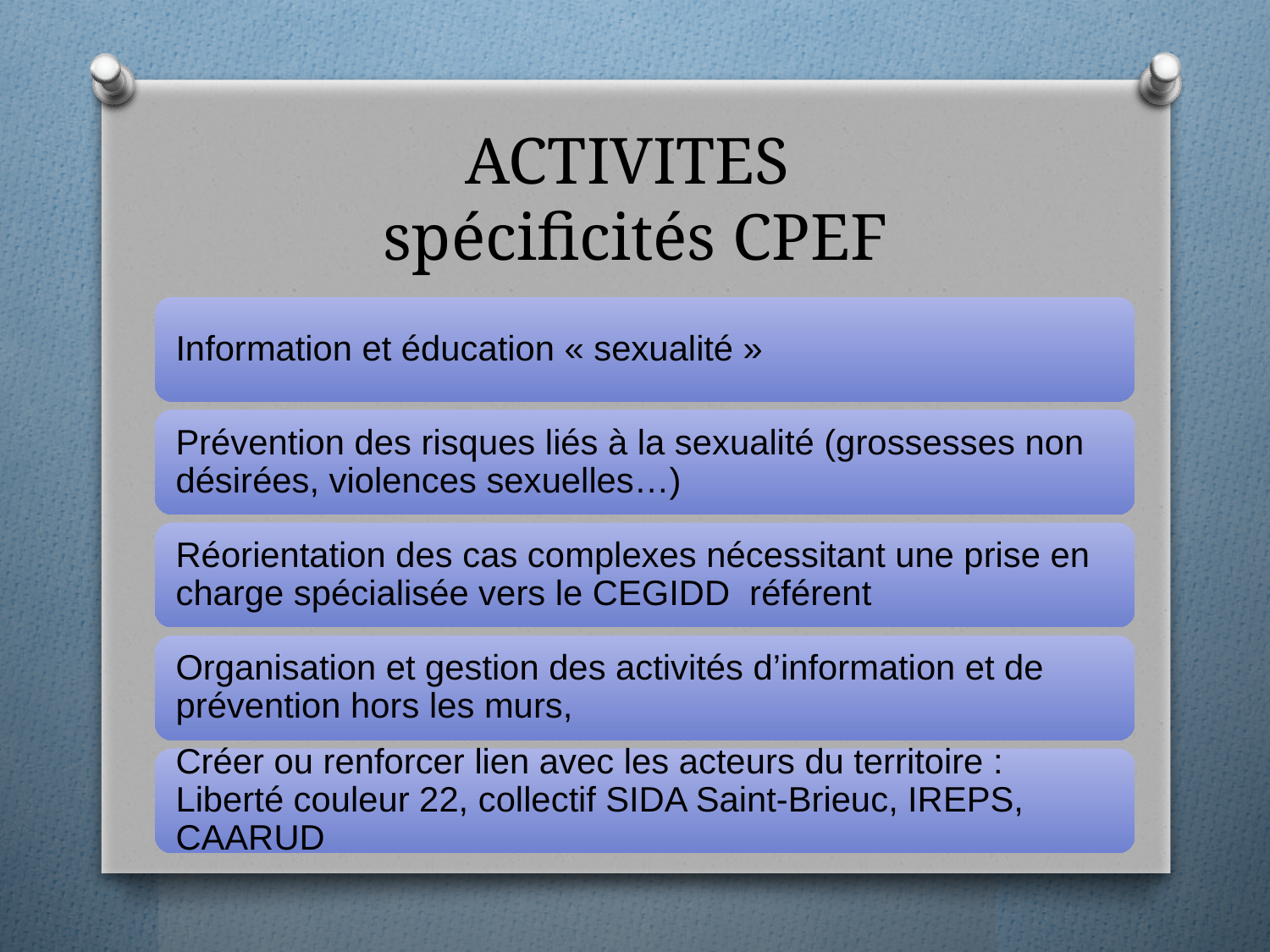

# ACTIVITES spécificités CPEF
Information et éducation « sexualité »
Prévention des risques liés à la sexualité (grossesses non désirées, violences sexuelles…)
Réorientation des cas complexes nécessitant une prise en charge spécialisée vers le CEGIDD  référent
Organisation et gestion des activités d’information et de prévention hors les murs,
Créer ou renforcer lien avec les acteurs du territoire : Liberté couleur 22, collectif SIDA Saint-Brieuc, IREPS, CAARUD